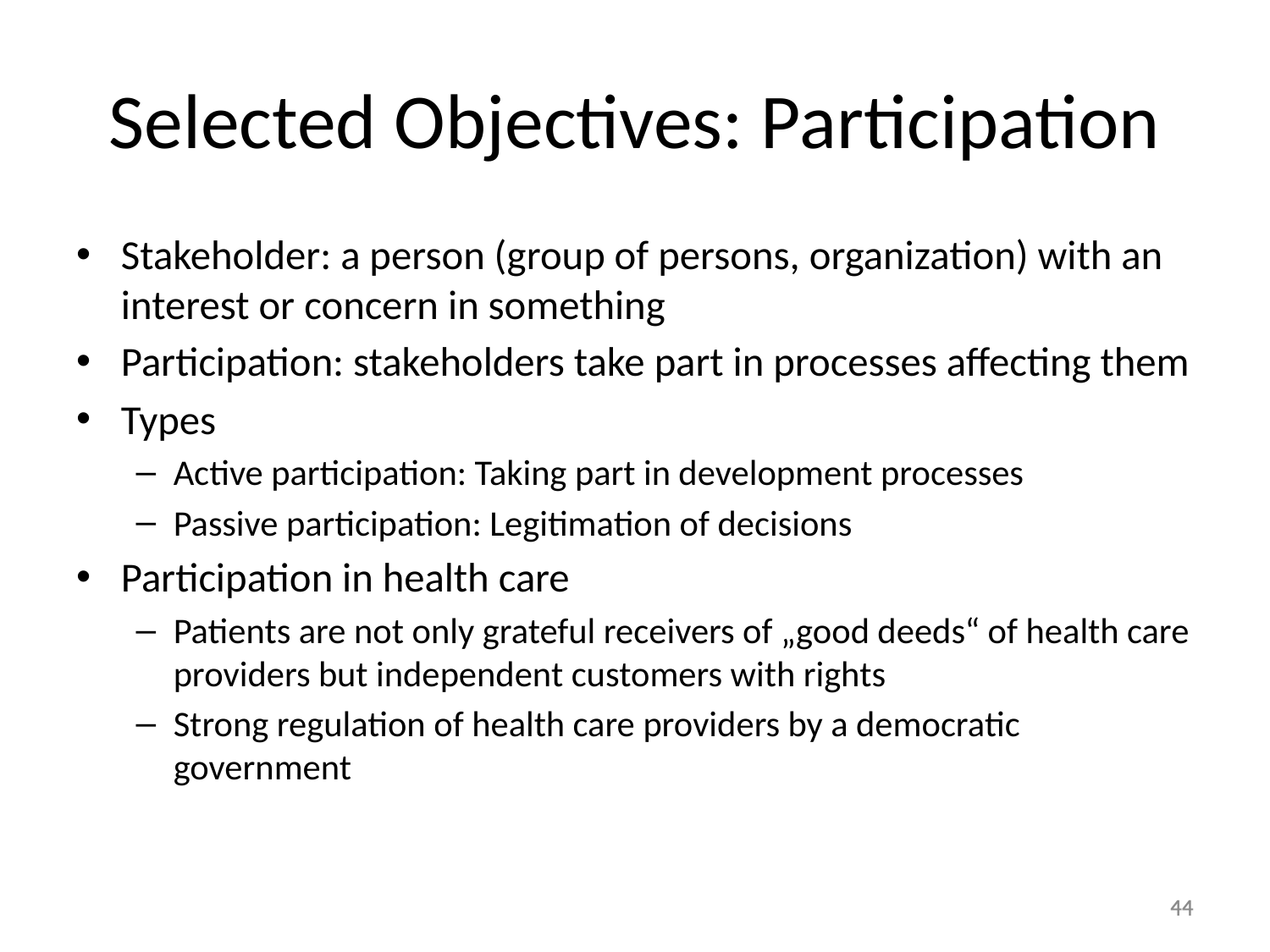

# Selected Objectives: Participation
Stakeholder: a person (group of persons, organization) with an interest or concern in something
Participation: stakeholders take part in processes affecting them
Types
Active participation: Taking part in development processes
Passive participation: Legitimation of decisions
Participation in health care
Patients are not only grateful receivers of „good deeds“ of health care providers but independent customers with rights
Strong regulation of health care providers by a democratic government
44